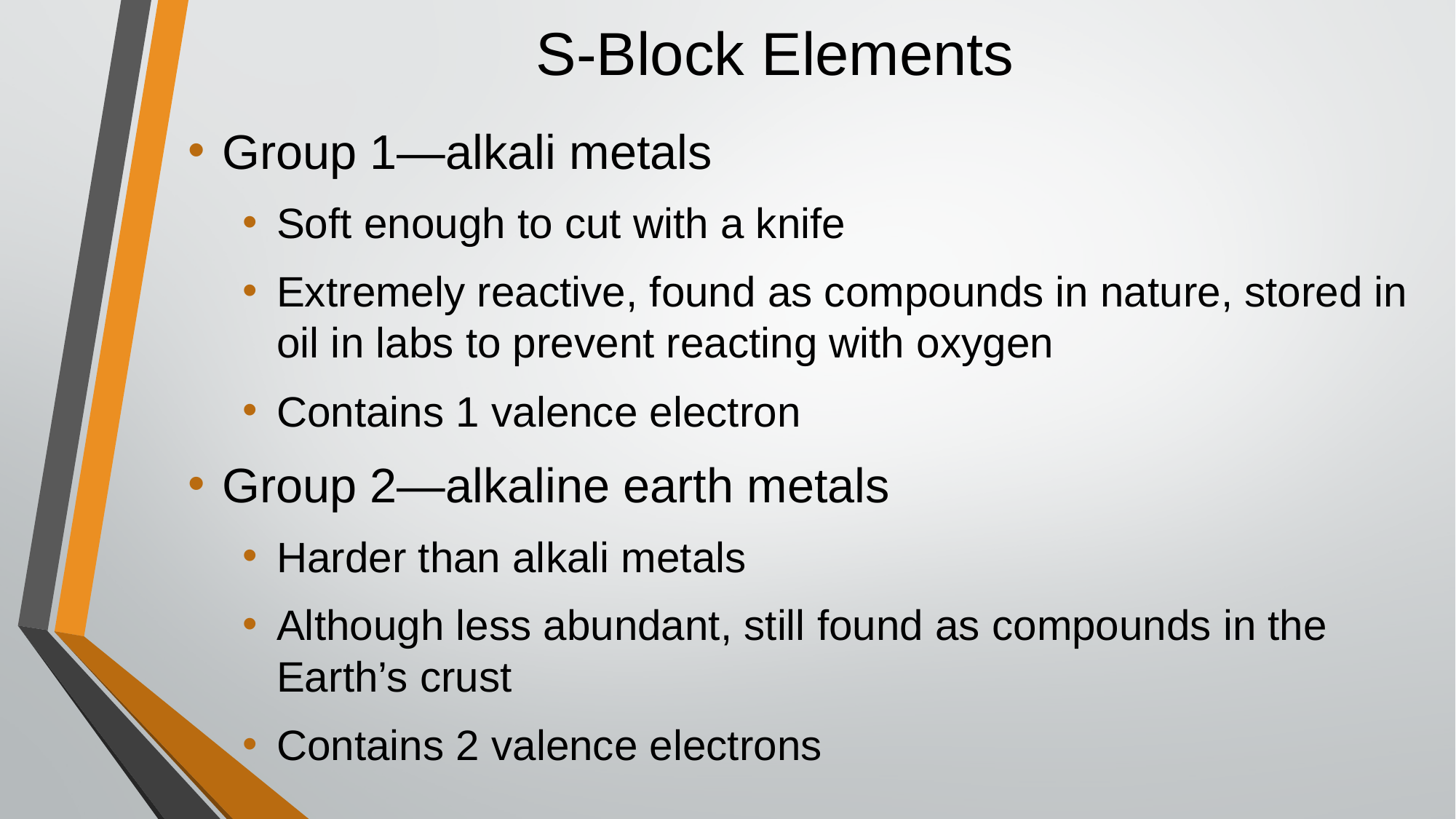

# S-Block Elements
Group 1—alkali metals
Soft enough to cut with a knife
Extremely reactive, found as compounds in nature, stored in oil in labs to prevent reacting with oxygen
Contains 1 valence electron
Group 2—alkaline earth metals
Harder than alkali metals
Although less abundant, still found as compounds in the Earth’s crust
Contains 2 valence electrons